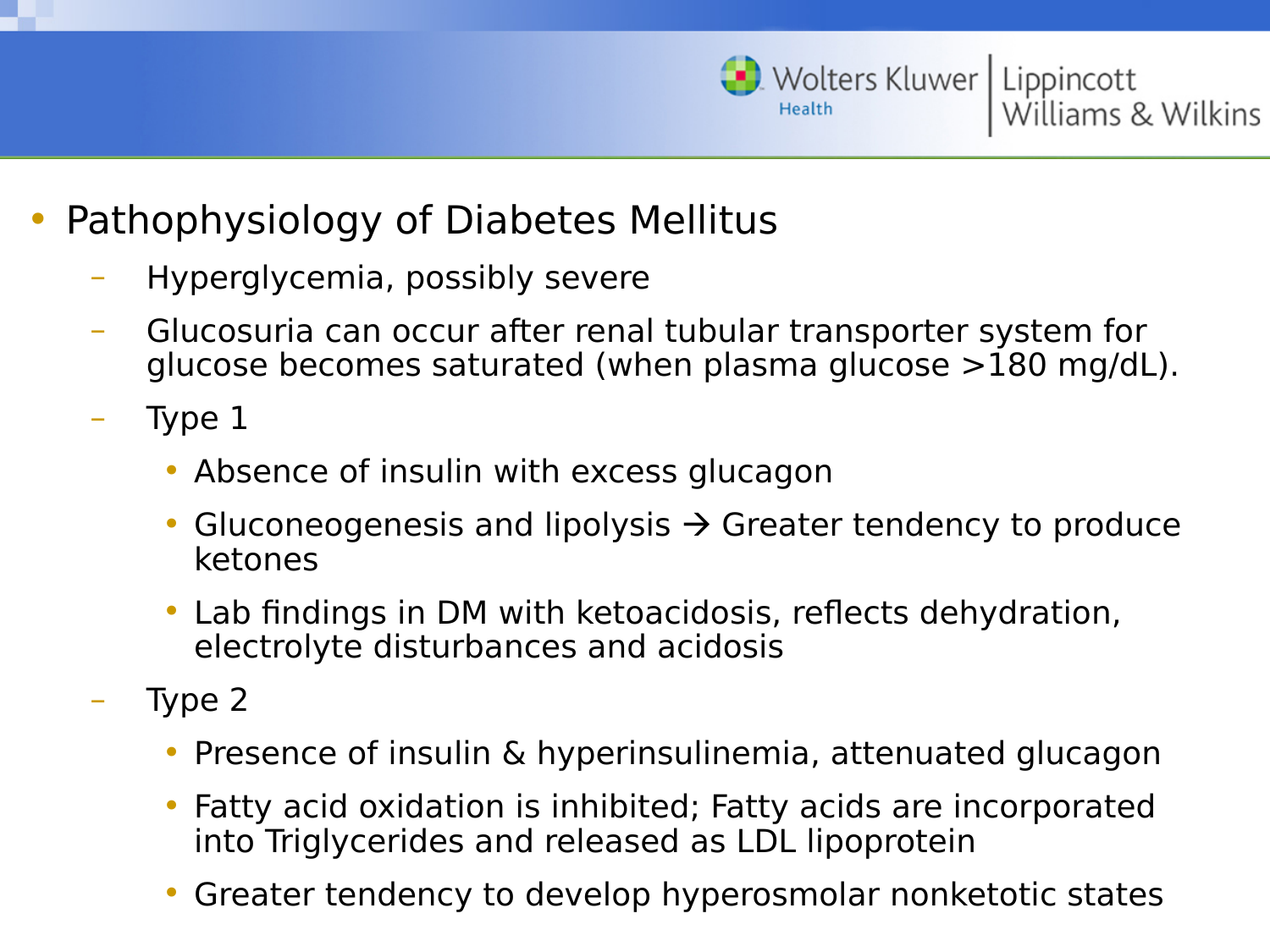

Pathophysiology of Diabetes Mellitus
Hyperglycemia, possibly severe
Glucosuria can occur after renal tubular transporter system for glucose becomes saturated (when plasma glucose >180 mg/dL).
Type 1
Absence of insulin with excess glucagon
Gluconeogenesis and lipolysis 🡪 Greater tendency to produce ketones
Lab findings in DM with ketoacidosis, reflects dehydration, electrolyte disturbances and acidosis
Type 2
Presence of insulin & hyperinsulinemia, attenuated glucagon
Fatty acid oxidation is inhibited; Fatty acids are incorporated into Triglycerides and released as LDL lipoprotein
Greater tendency to develop hyperosmolar nonketotic states